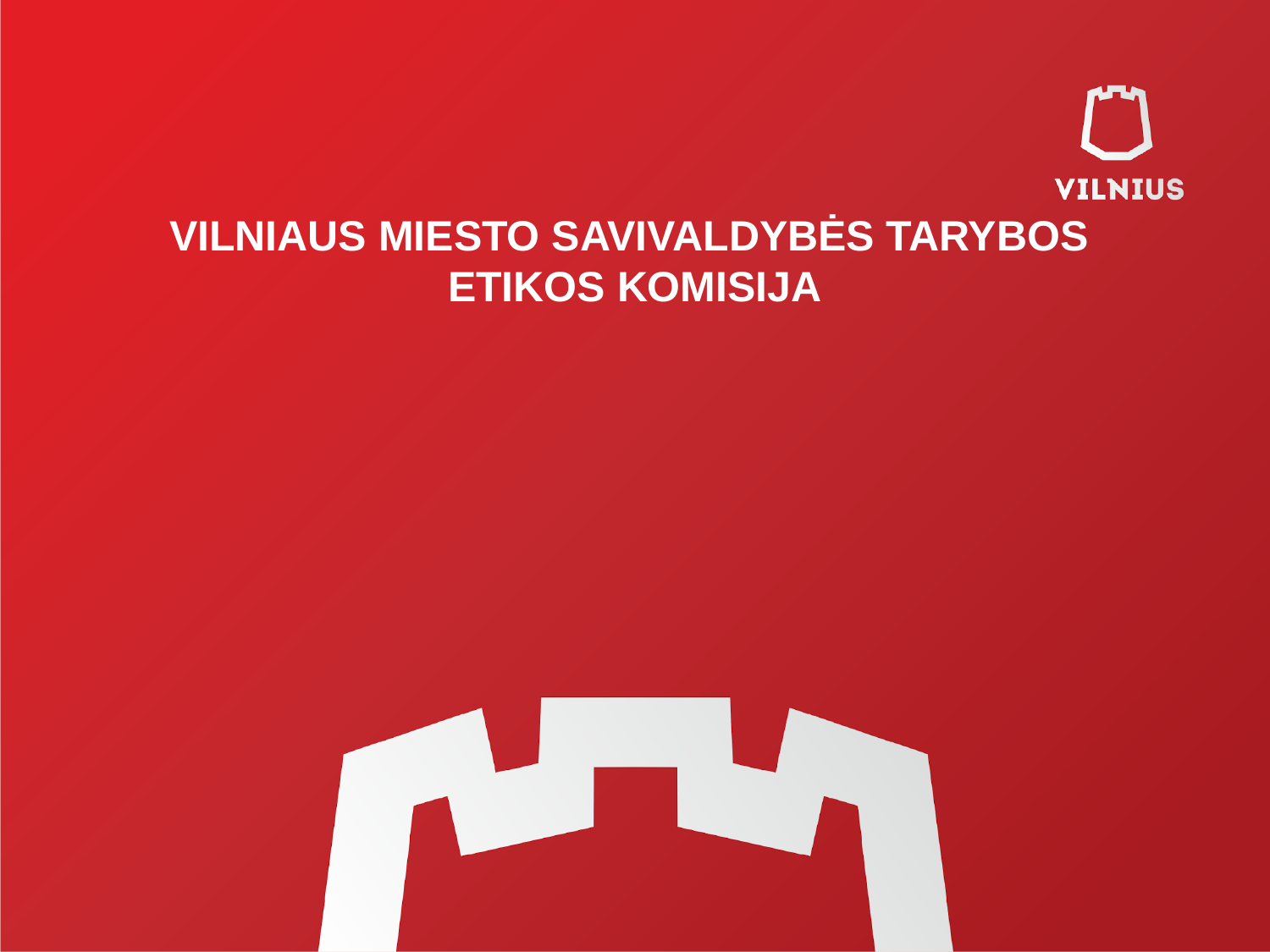

# VILNIAUS MIESTO SAVIVALDYBĖS TARYBOS ETIKOS KOMISIJA